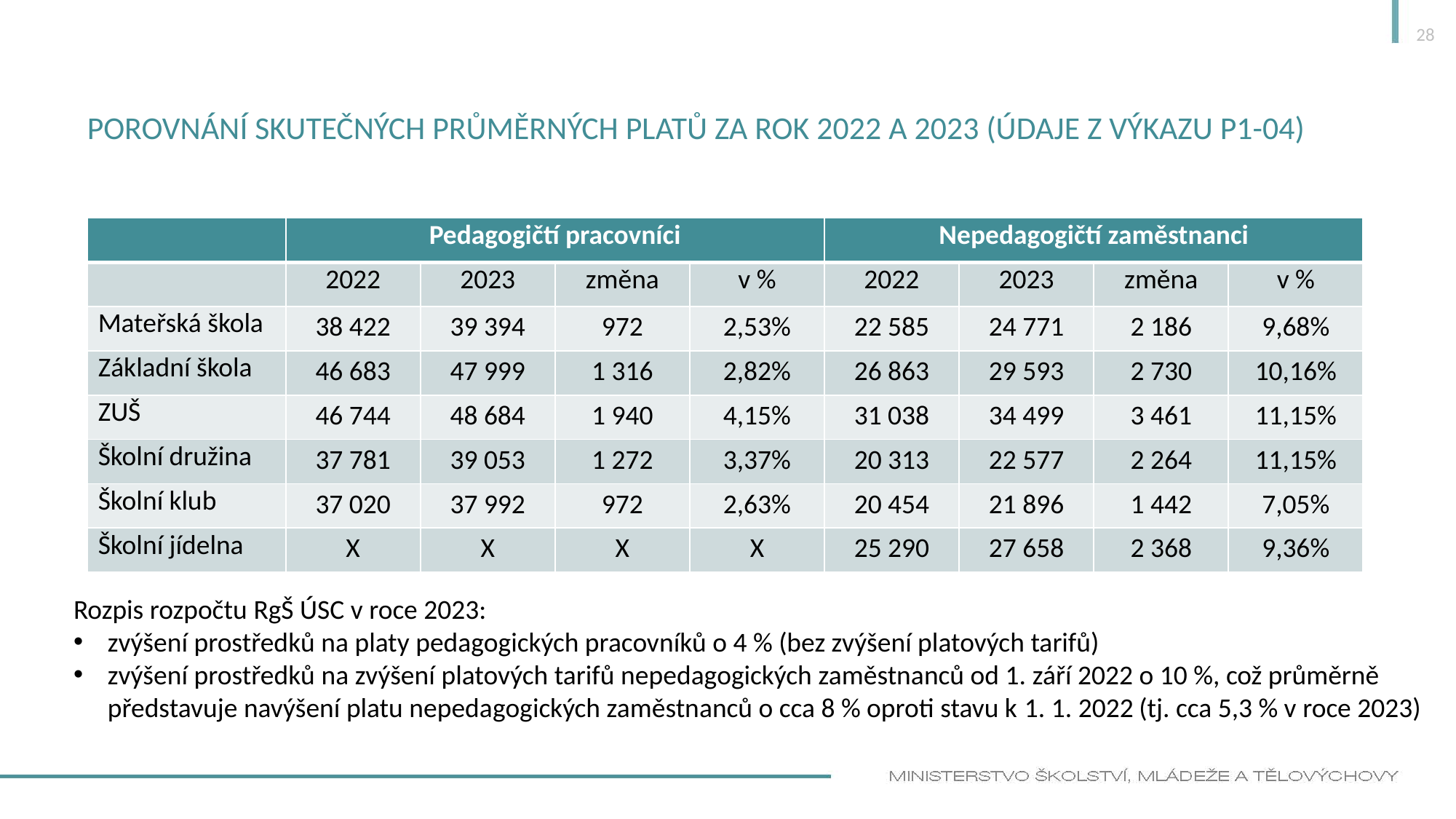

28
# Porovnání skutečných průměrných platů za rok 2022 a 2023 (údaje z výkazu P1-04)
|  | Pedagogičtí pracovníci |  |  |  | Nepedagogičtí zaměstnanci |  |  |  |
| --- | --- | --- | --- | --- | --- | --- | --- | --- |
|  | 2022 | 2023 | změna | v % | 2022 | 2023 | změna | v % |
| Mateřská škola | 38 422 | 39 394 | 972 | 2,53% | 22 585 | 24 771 | 2 186 | 9,68% |
| Základní škola | 46 683 | 47 999 | 1 316 | 2,82% | 26 863 | 29 593 | 2 730 | 10,16% |
| ZUŠ | 46 744 | 48 684 | 1 940 | 4,15% | 31 038 | 34 499 | 3 461 | 11,15% |
| Školní družina | 37 781 | 39 053 | 1 272 | 3,37% | 20 313 | 22 577 | 2 264 | 11,15% |
| Školní klub | 37 020 | 37 992 | 972 | 2,63% | 20 454 | 21 896 | 1 442 | 7,05% |
| Školní jídelna | X | X | X | X | 25 290 | 27 658 | 2 368 | 9,36% |
Rozpis rozpočtu RgŠ ÚSC v roce 2023:
zvýšení prostředků na platy pedagogických pracovníků o 4 % (bez zvýšení platových tarifů)
zvýšení prostředků na zvýšení platových tarifů nepedagogických zaměstnanců od 1. září 2022 o 10 %, což průměrně představuje navýšení platu nepedagogických zaměstnanců o cca 8 % oproti stavu k 1. 1. 2022 (tj. cca 5,3 % v roce 2023)